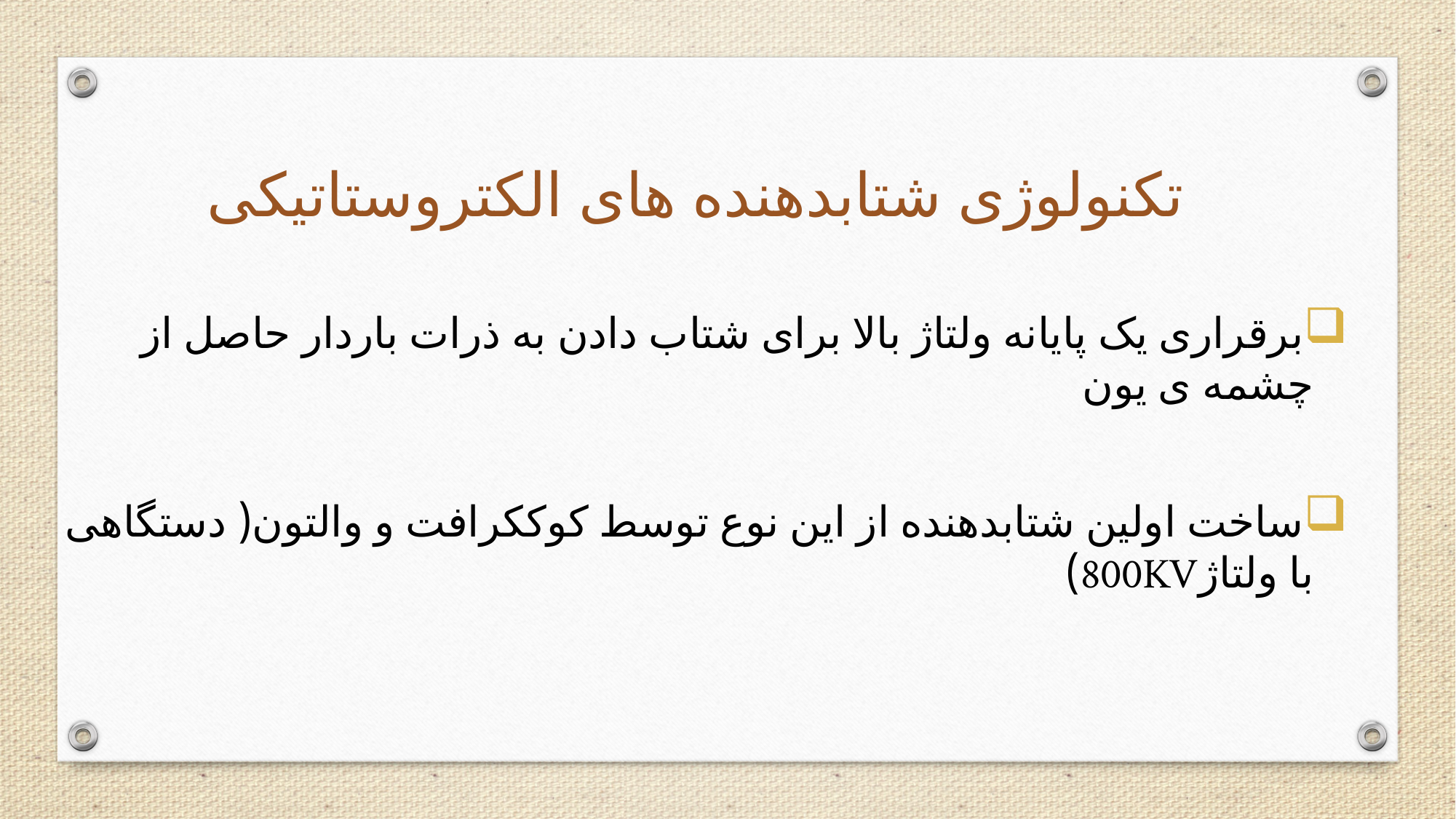

تکنولوژی شتابدهنده های الکتروستاتیکی

برقراری یک پایانه ولتاژ بالا برای شتاب دادن به ذرات باردار حاصل از چشمه ی یون

ساخت اولین شتابدهنده از این نوع توسط کوککرافت و والتون( دستگاهی با ولتاژ800KV)